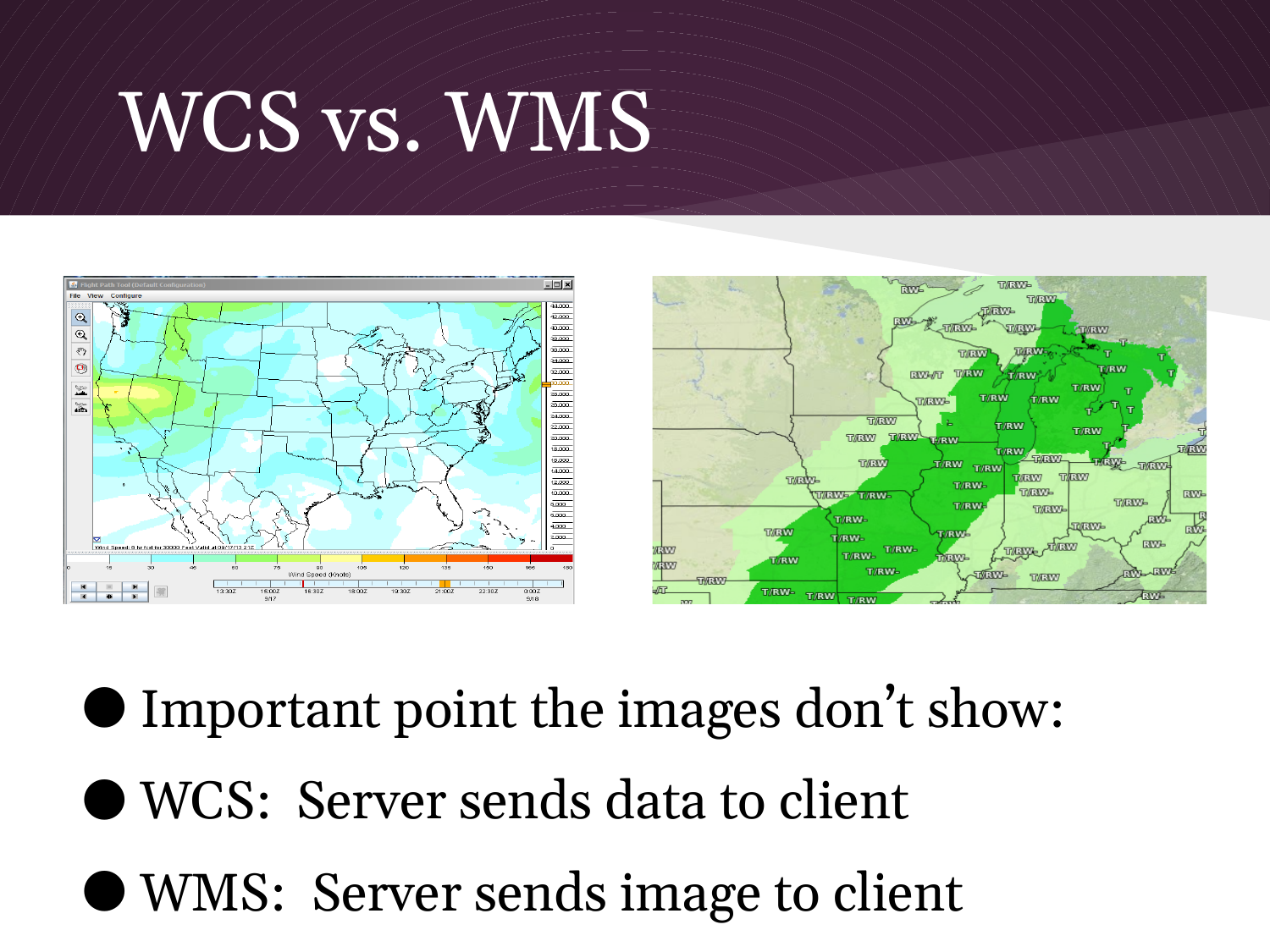

# WCS vs. WMS

Important point the images don’t show:
WCS:  Server sends data to client
WMS:  Server sends image to client